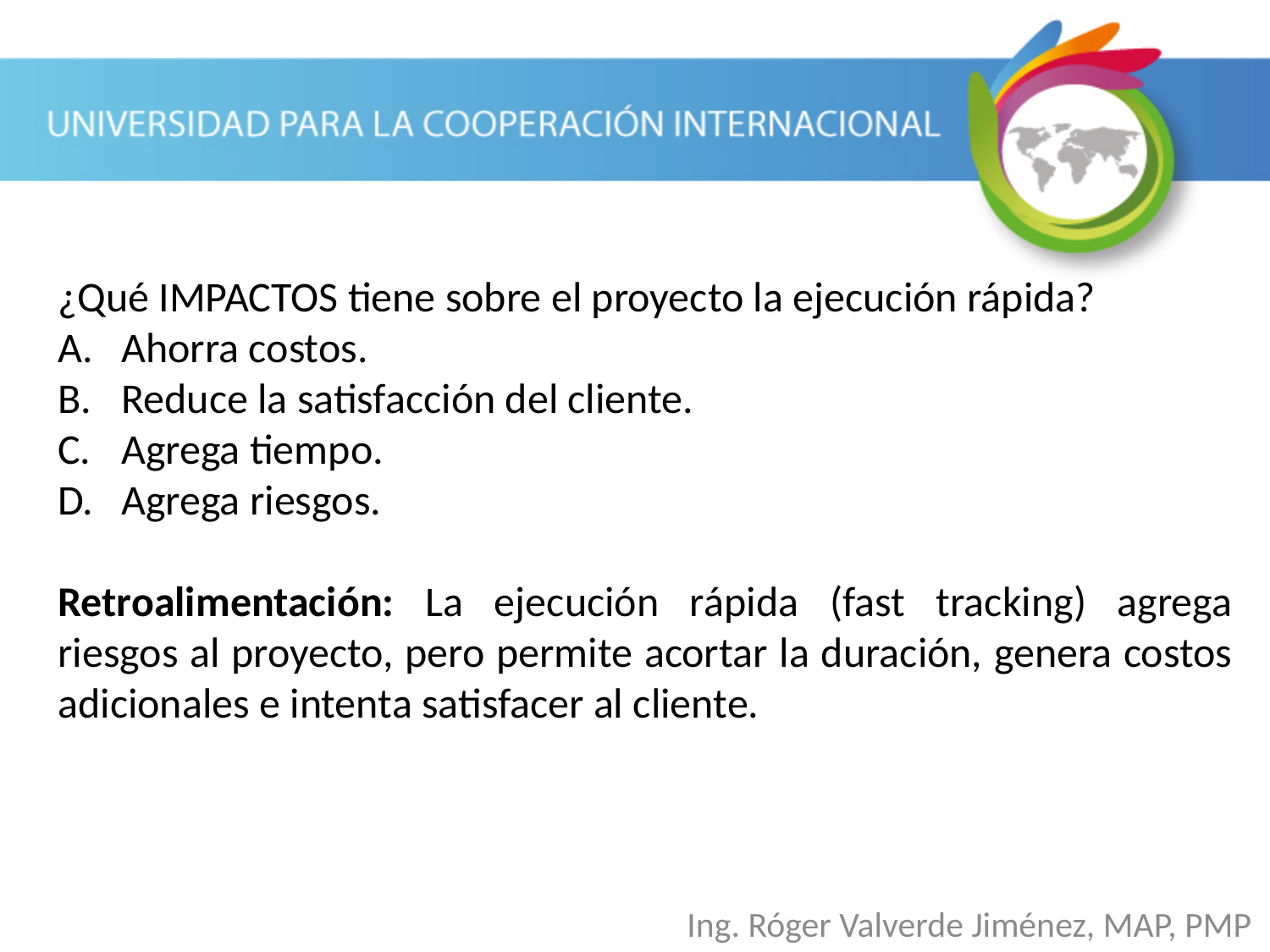

¿Qué IMPACTOS tiene sobre el proyecto la ejecución rápida?
Ahorra costos.
Reduce la satisfacción del cliente.
Agrega tiempo.
Agrega riesgos.

Retroalimentación: La ejecución rápida (fast tracking) agrega riesgos al proyecto, pero permite acortar la duración, genera costos adicionales e intenta satisfacer al cliente.

Ing. Róger Valverde Jiménez, MAP, PMP